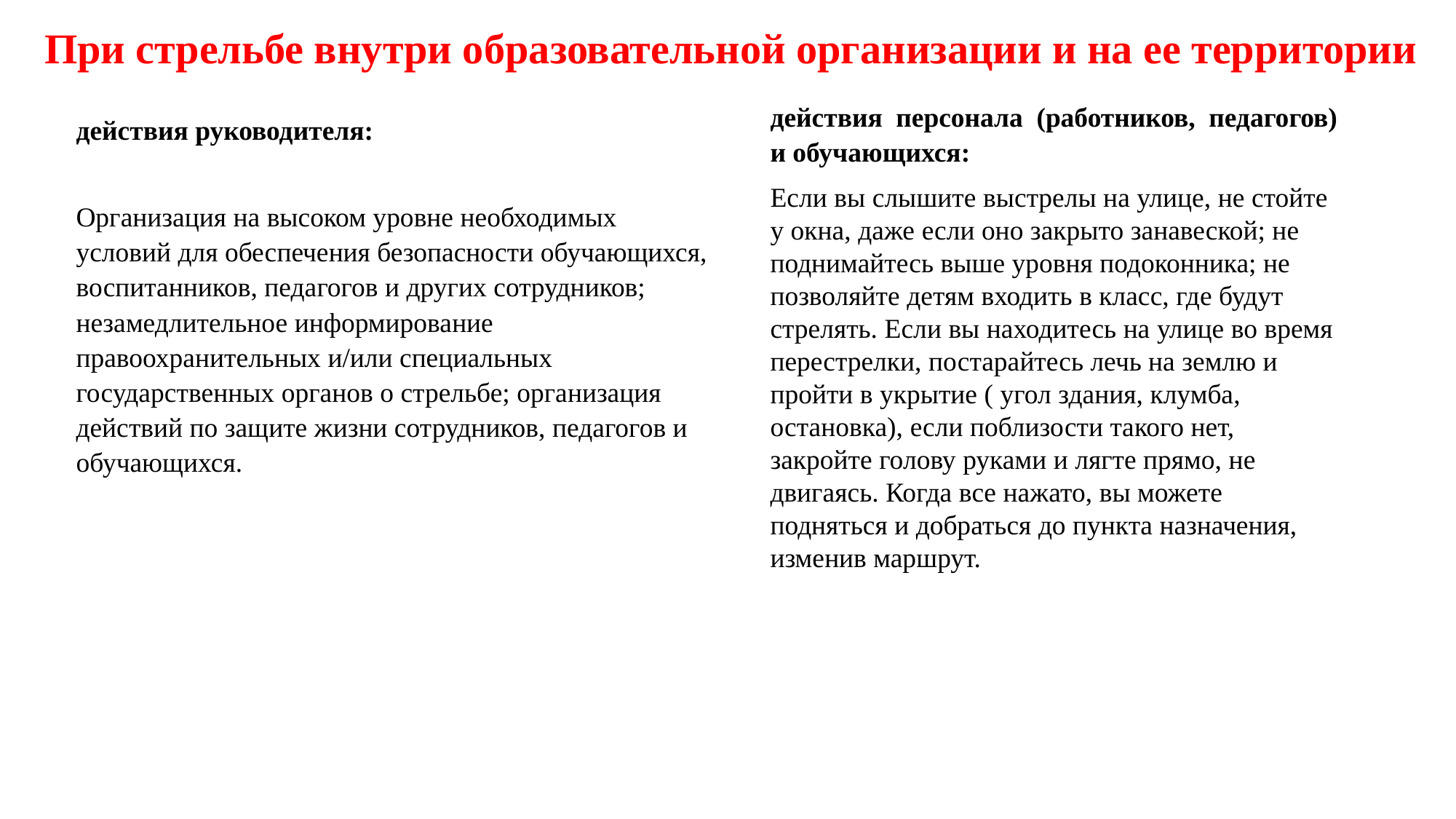

# При стрельбе внутри образовательной организации и на ее территории
действия персонала (работников, педагогов) и обучающихся:
Если вы слышите выстрелы на улице, не стойте у окна, даже если оно закрыто занавеской; не поднимайтесь выше уровня подоконника; не позволяйте детям входить в класс, где будут стрелять. Если вы находитесь на улице во время перестрелки, постарайтесь лечь на землю и пройти в укрытие ( угол здания, клумба, остановка), если поблизости такого нет, закройте голову руками и лягте прямо, не двигаясь. Когда все нажато, вы можете подняться и добраться до пункта назначения, изменив маршрут.
действия руководителя:

Организация на высоком уровне необходимых условий для обеспечения безопасности обучающихся, воспитанников, педагогов и других сотрудников; незамедлительное информирование правоохранительных и/или специальных государственных органов о стрельбе; организация действий по защите жизни сотрудников, педагогов и обучающихся.